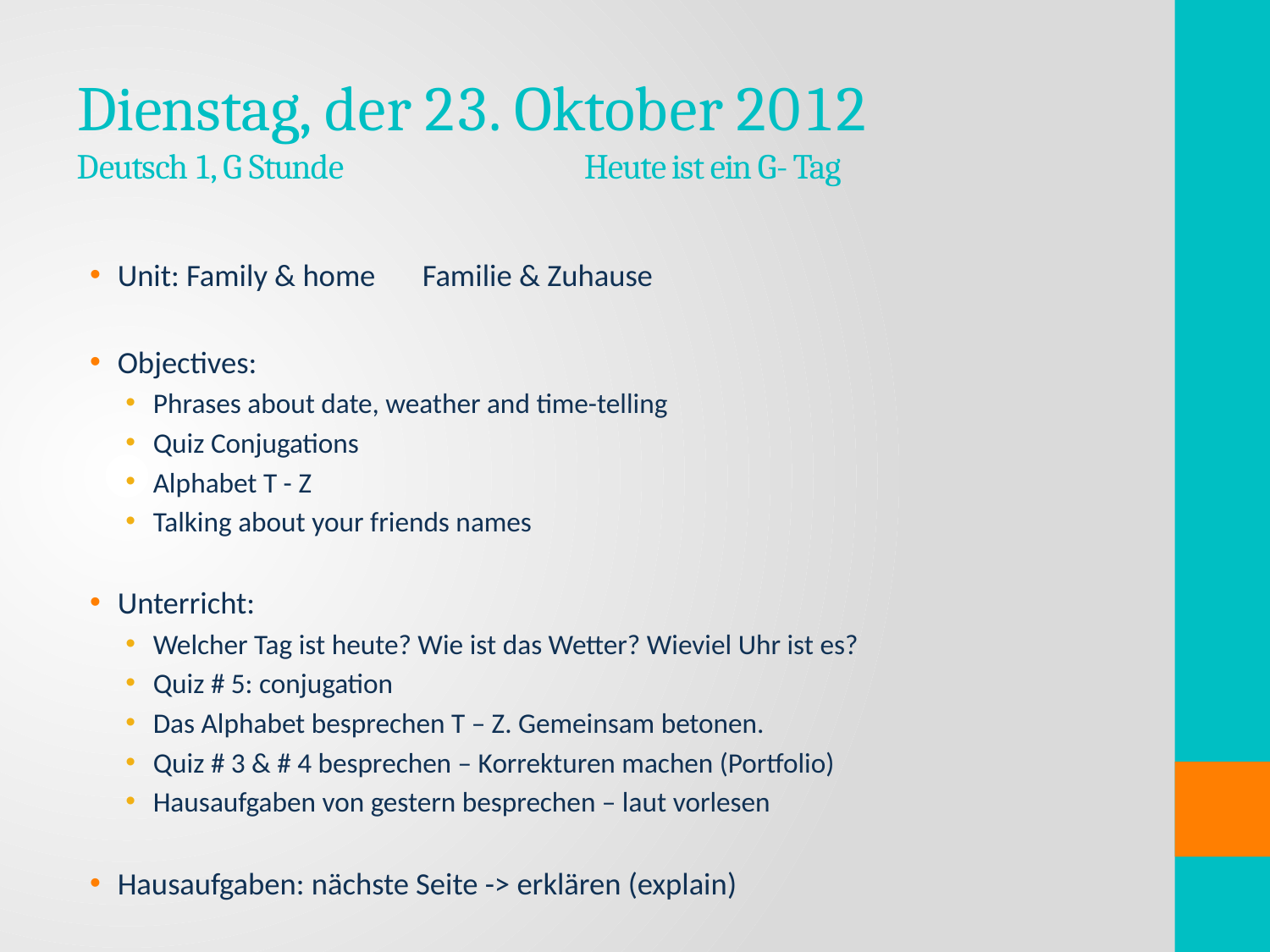

# Dienstag, der 23. Oktober 2012 Deutsch 1, G Stunde 		Heute ist ein G- Tag
Unit: Family & home	Familie & Zuhause

Objectives:
Phrases about date, weather and time-telling
Quiz Conjugations
Alphabet T - Z
Talking about your friends names

Unterricht:
Welcher Tag ist heute? Wie ist das Wetter? Wieviel Uhr ist es?
Quiz # 5: conjugation
Das Alphabet besprechen T – Z. Gemeinsam betonen.
Quiz # 3 & # 4 besprechen – Korrekturen machen (Portfolio)
Hausaufgaben von gestern besprechen – laut vorlesen

Hausaufgaben: nächste Seite -> erklären (explain)